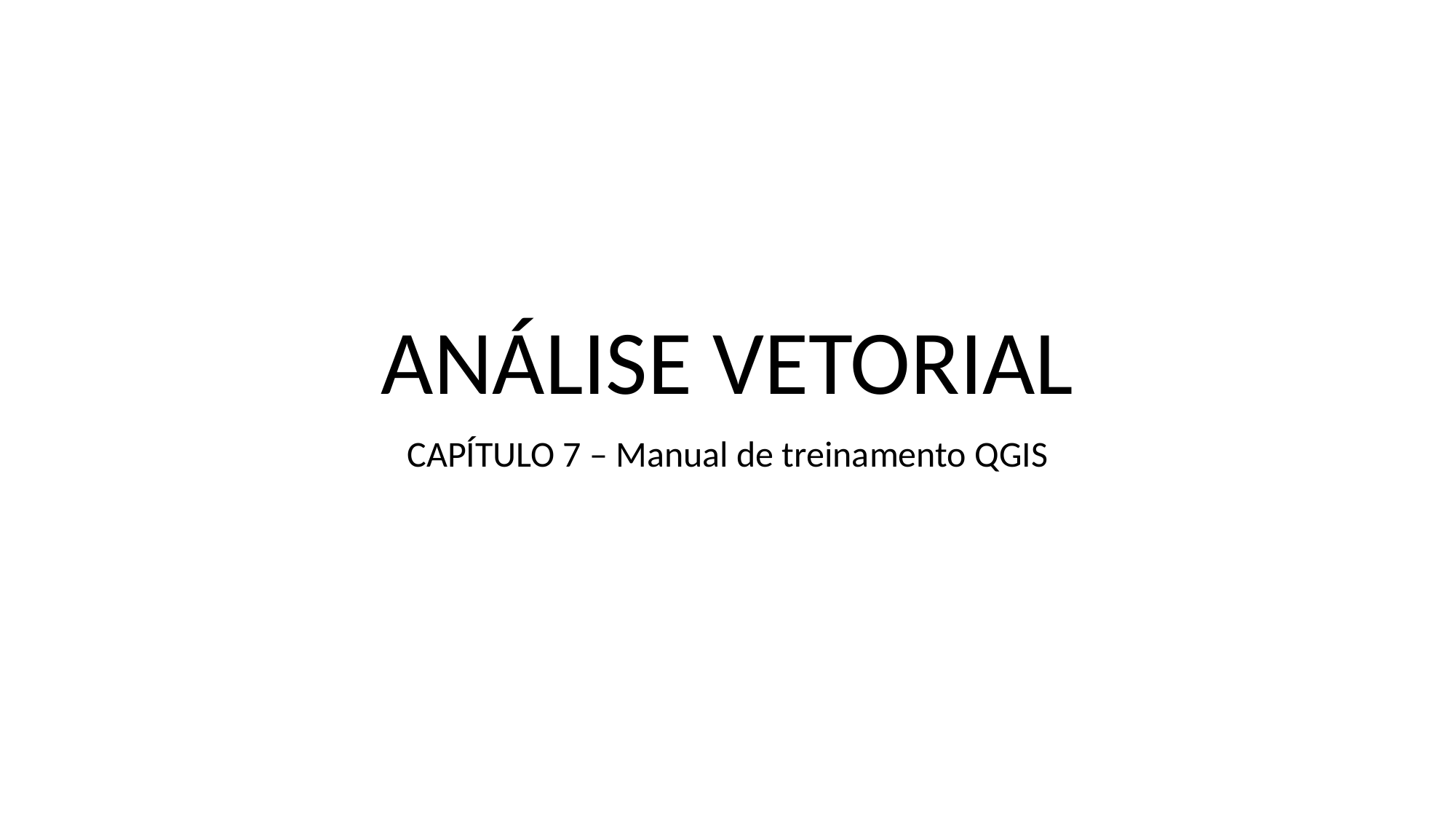

# ANÁLISE VETORIAL
CAPÍTULO 7 – Manual de treinamento QGIS